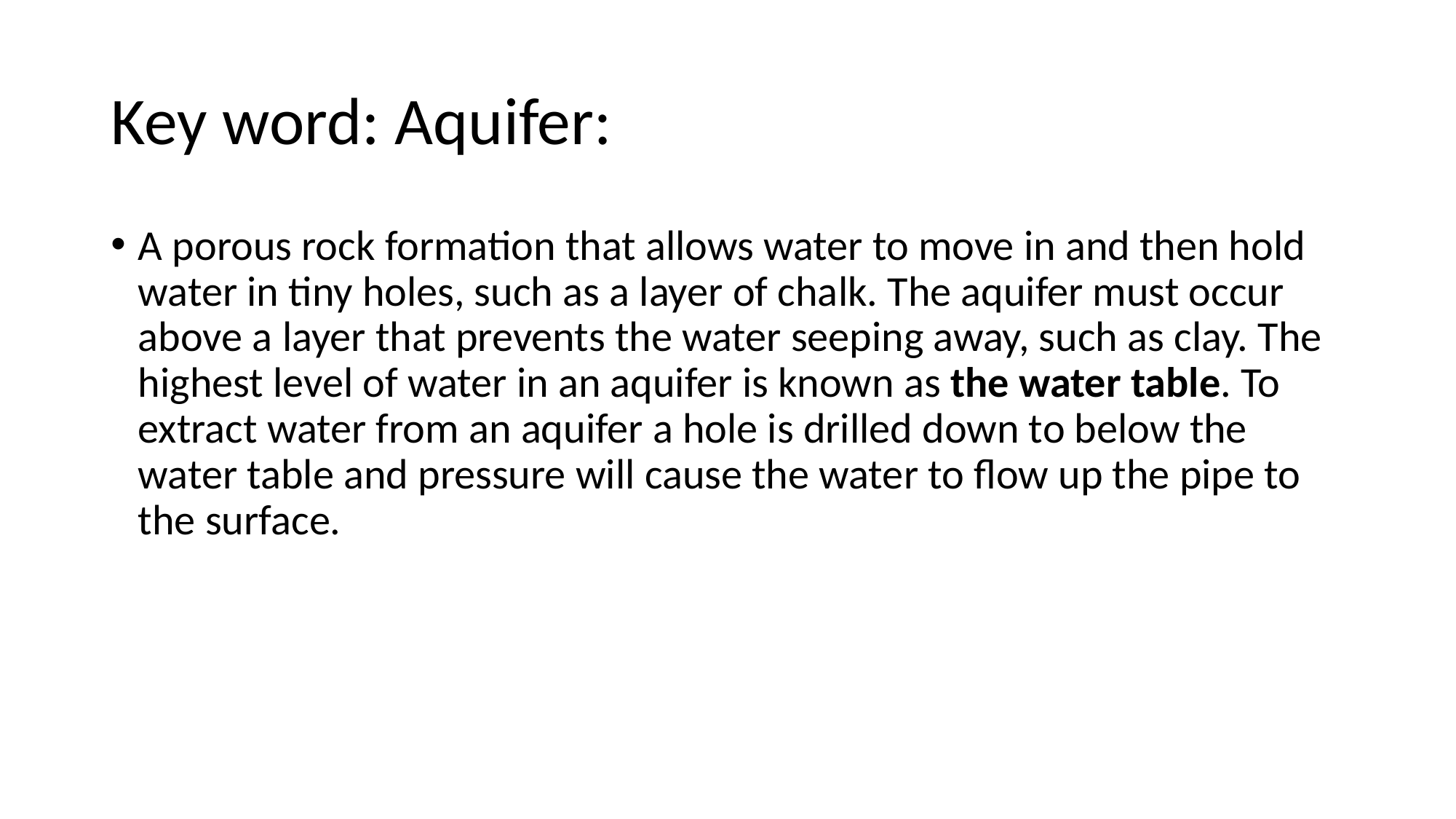

# Key word: Aquifer:
A porous rock formation that allows water to move in and then hold water in tiny holes, such as a layer of chalk. The aquifer must occur above a layer that prevents the water seeping away, such as clay. The highest level of water in an aquifer is known as the water table. To extract water from an aquifer a hole is drilled down to below the water table and pressure will cause the water to flow up the pipe to the surface.